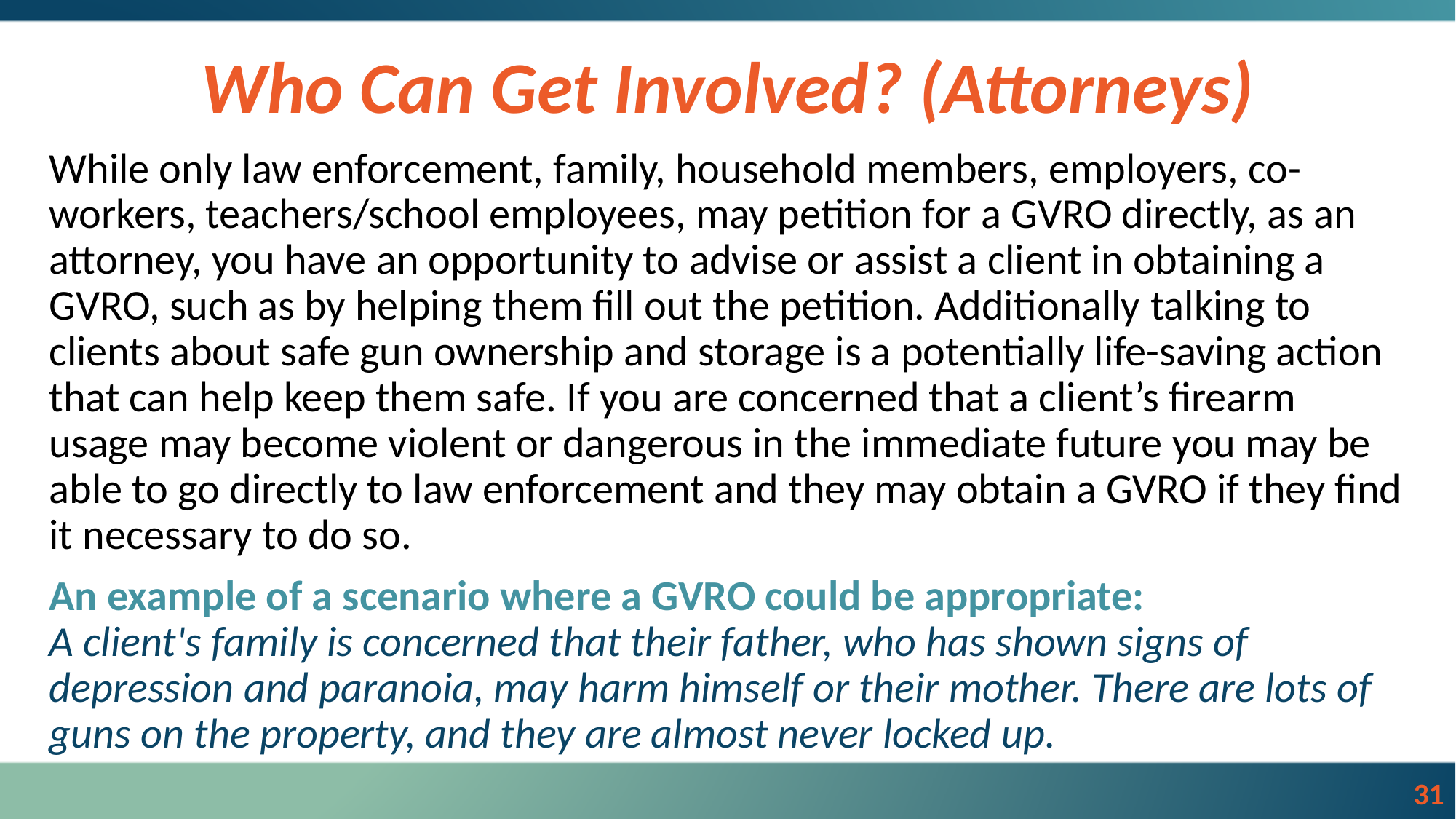

Who Can Get Involved? (Attorneys)
While only law enforcement, family, household members, employers, co-workers, teachers/school employees, may petition for a GVRO directly, as an attorney, you have an opportunity to advise or assist a client in obtaining a GVRO, such as by helping them fill out the petition. Additionally talking to clients about safe gun ownership and storage is a potentially life-saving action that can help keep them safe. If you are concerned that a client’s firearm usage may become violent or dangerous in the immediate future you may be able to go directly to law enforcement and they may obtain a GVRO if they find it necessary to do so.
An example of a scenario where a GVRO could be appropriate:
A client's family is concerned that their father, who has shown signs of depression and paranoia, may harm himself or their mother. There are lots of guns on the property, and they are almost never locked up.
31